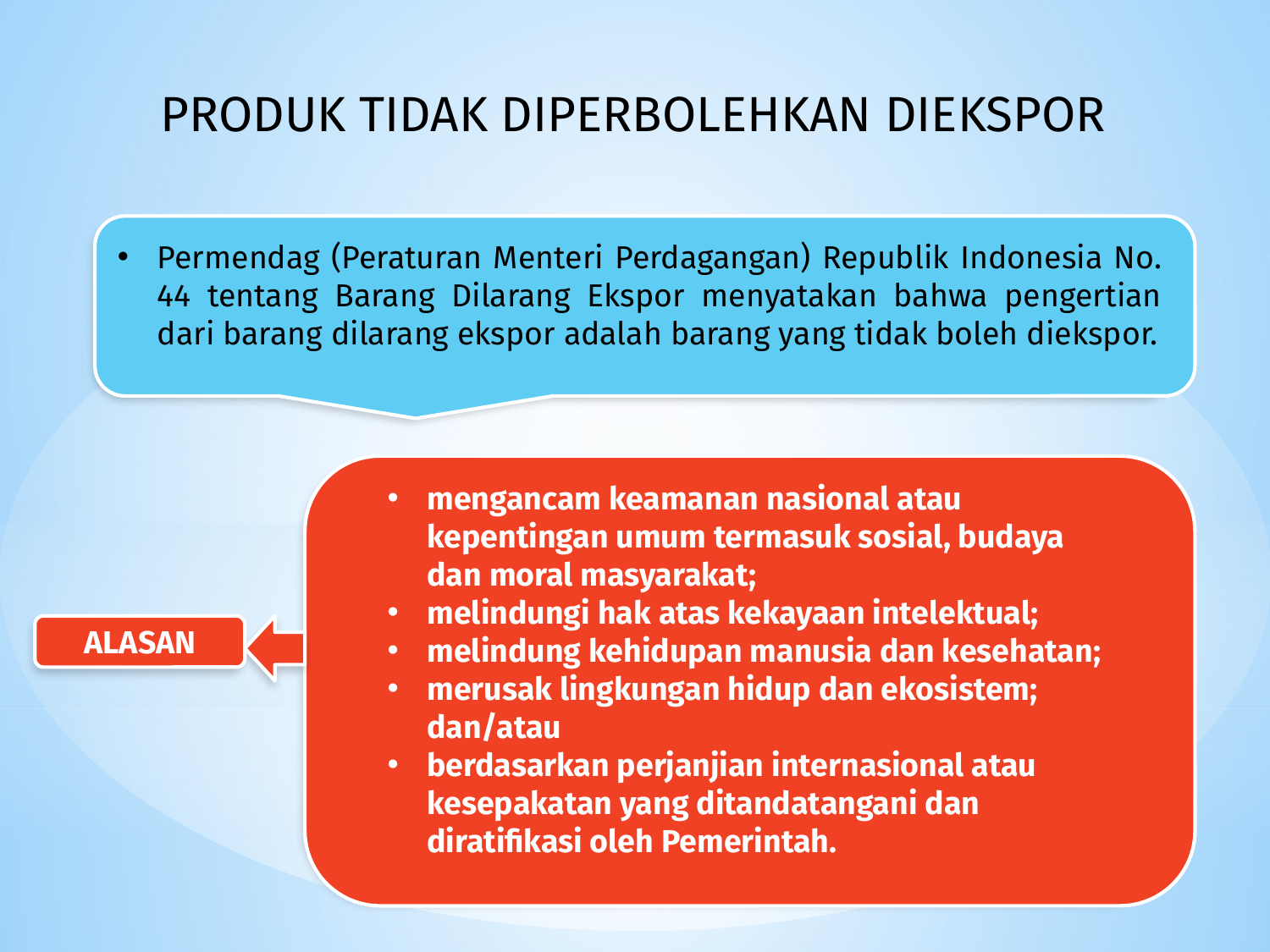

PRODUK TIDAK DIPERBOLEHKAN DIEKSPOR

Permendag (Peraturan Menteri Perdagangan) Republik Indonesia No. 44 tentang Barang Dilarang Ekspor menyatakan bahwa pengertian dari barang dilarang ekspor adalah barang yang tidak boleh diekspor.

mengancam keamanan nasional atau kepentingan umum termasuk sosial, budaya dan moral masyarakat;
melindungi hak atas kekayaan intelektual;
melindung kehidupan manusia dan kesehatan;
merusak lingkungan hidup dan ekosistem; dan/atau
berdasarkan perjanjian internasional atau kesepakatan yang ditandatangani dan diratifikasi oleh Pemerintah.

ALASAN